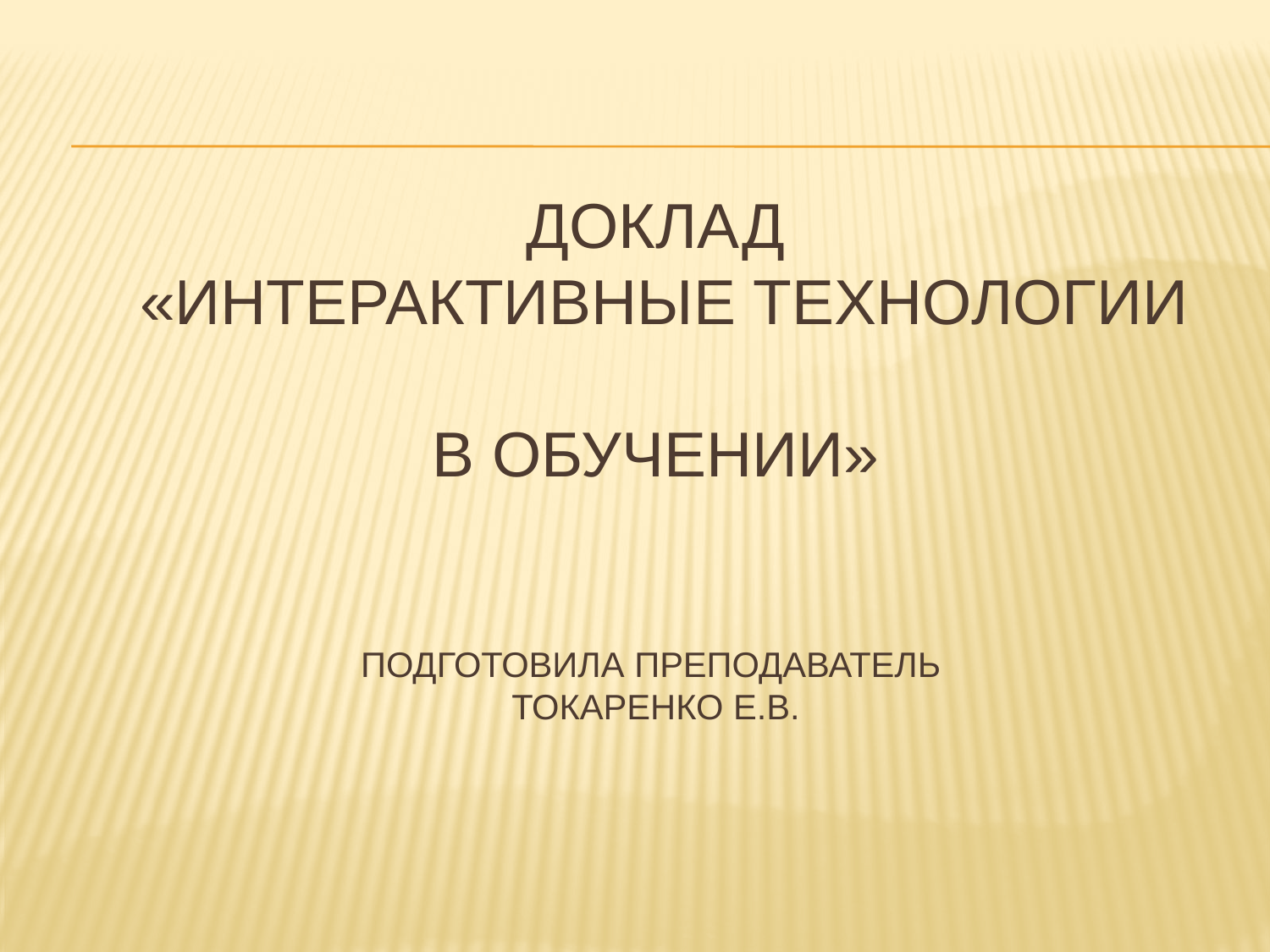

# Доклад «интерактивные технологии в обучении» подготовила преподаватель Токаренко Е.В.